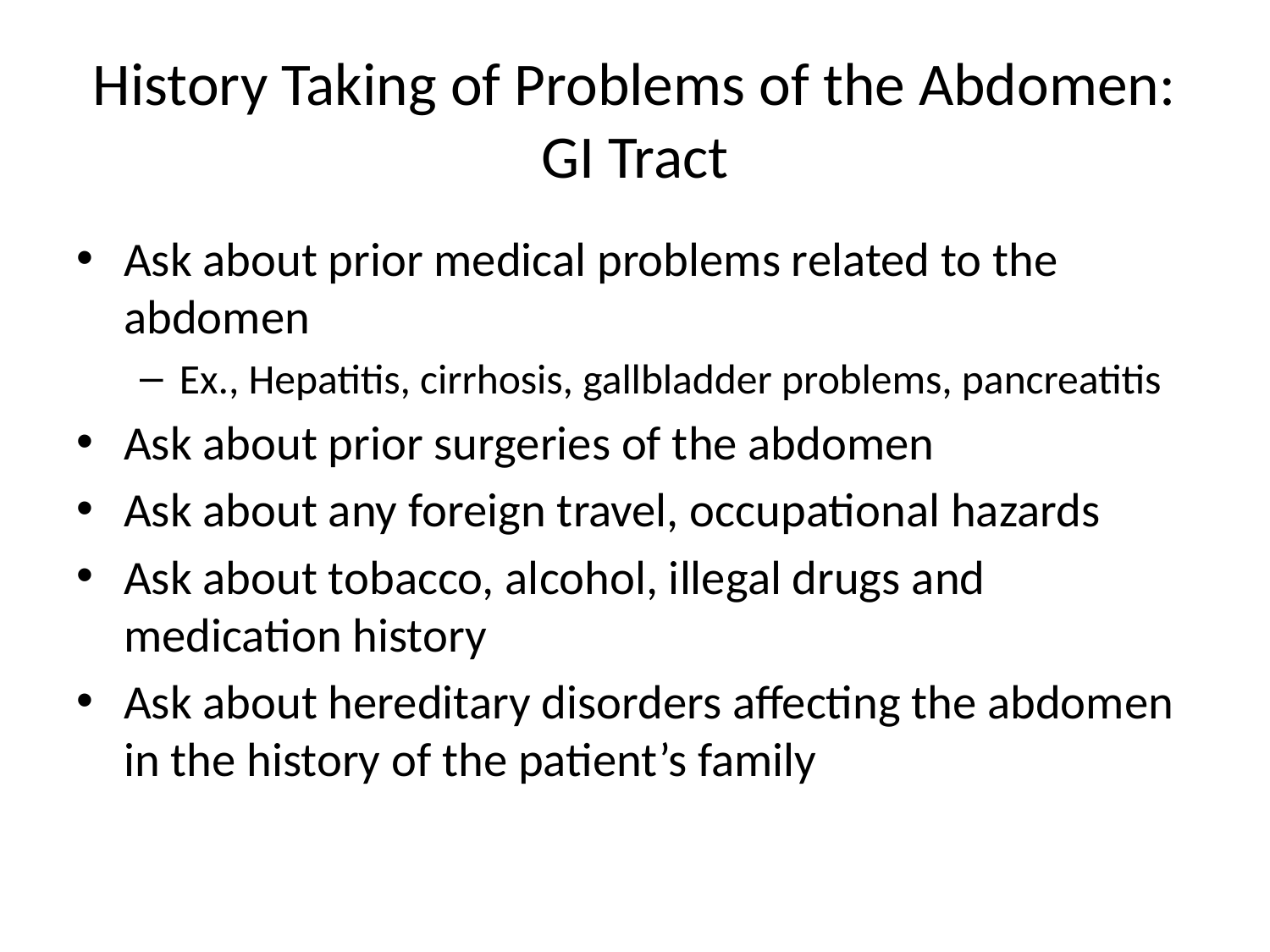

# History Taking of Problems of the Abdomen: GI Tract
Ask about prior medical problems related to the abdomen
Ex., Hepatitis, cirrhosis, gallbladder problems, pancreatitis
Ask about prior surgeries of the abdomen
Ask about any foreign travel, occupational hazards
Ask about tobacco, alcohol, illegal drugs and medication history
Ask about hereditary disorders affecting the abdomen
in the history of the patient’s family